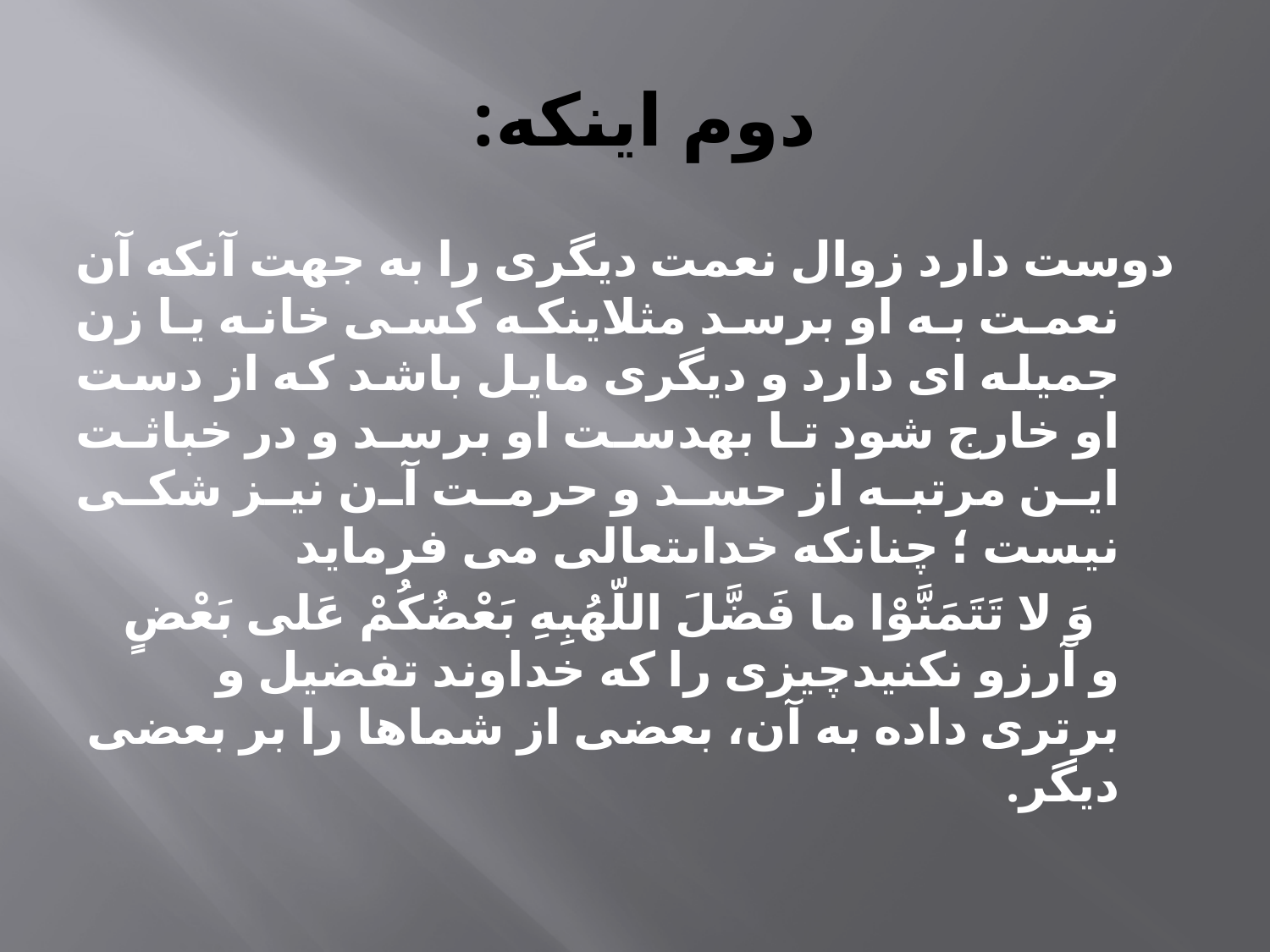

# دوم اينكه:
	دوست دارد زوال نعمت ديگرى را به جهت آنكه آن نعمت به او برسد مثلاينكه كسى خانه يا زن جميله اى دارد و ديگرى مايل باشد كه از دست او خارج شود تا بهدست او برسد و در خباثت اين مرتبه از حسد و حرمت آن نيز شكى نيست ؛ چنانكه خداىتعالى مى فرمايد
		  وَ لا تَتَمَنَّوْا ما فَضَّلَ اللّهُبِهِ بَعْضُكُمْ عَلى بَعْضٍ
و آرزو نكنيدچيزى را كه خداوند تفضيل و برترى داده به آن، بعضى از شماها را بر بعضى دیگر.